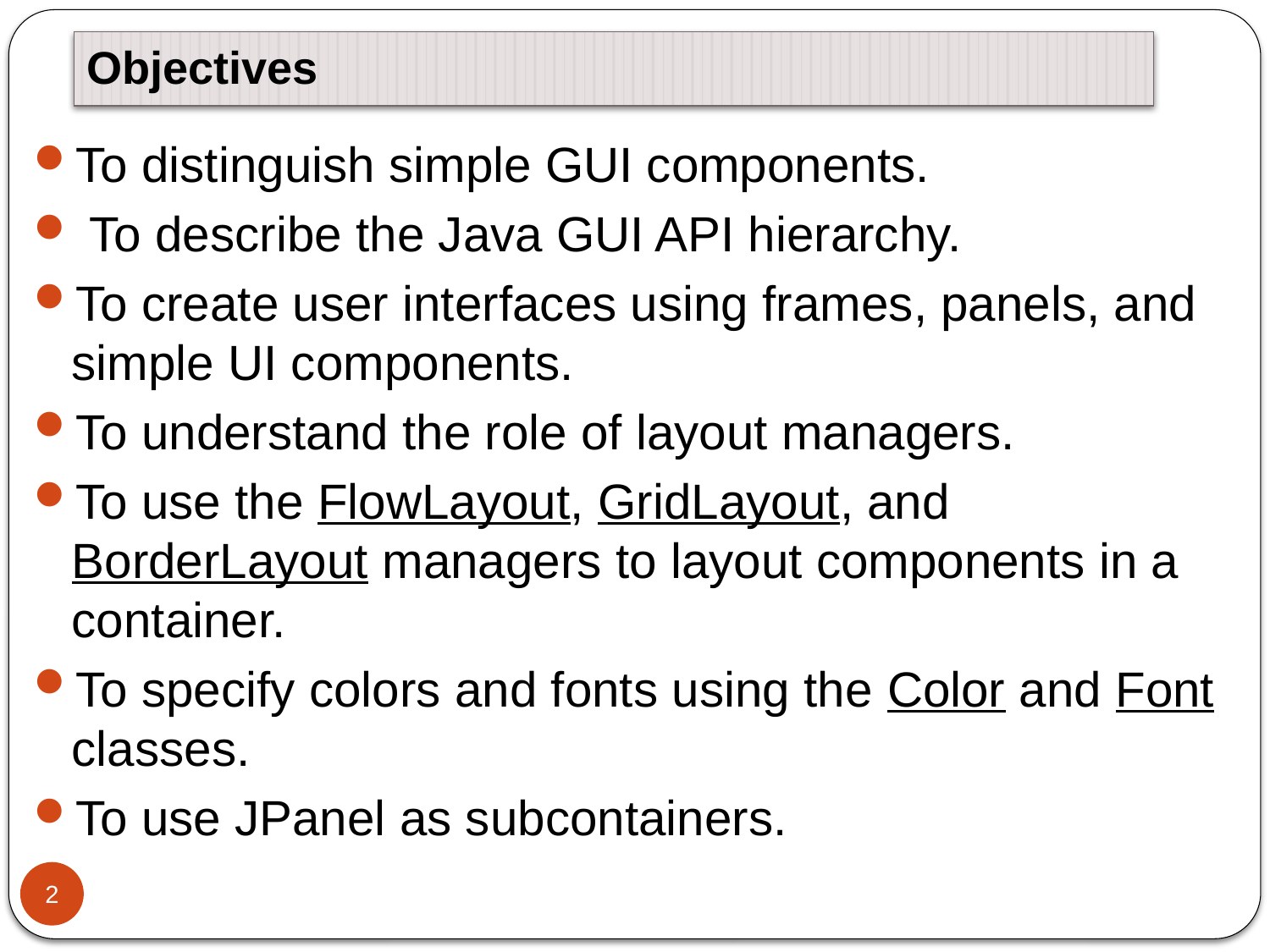

# Objectives
To distinguish simple GUI components.
 To describe the Java GUI API hierarchy.
To create user interfaces using frames, panels, and simple UI components.
To understand the role of layout managers.
To use the FlowLayout, GridLayout, and BorderLayout managers to layout components in a container.
To specify colors and fonts using the Color and Font classes.
To use JPanel as subcontainers.

2